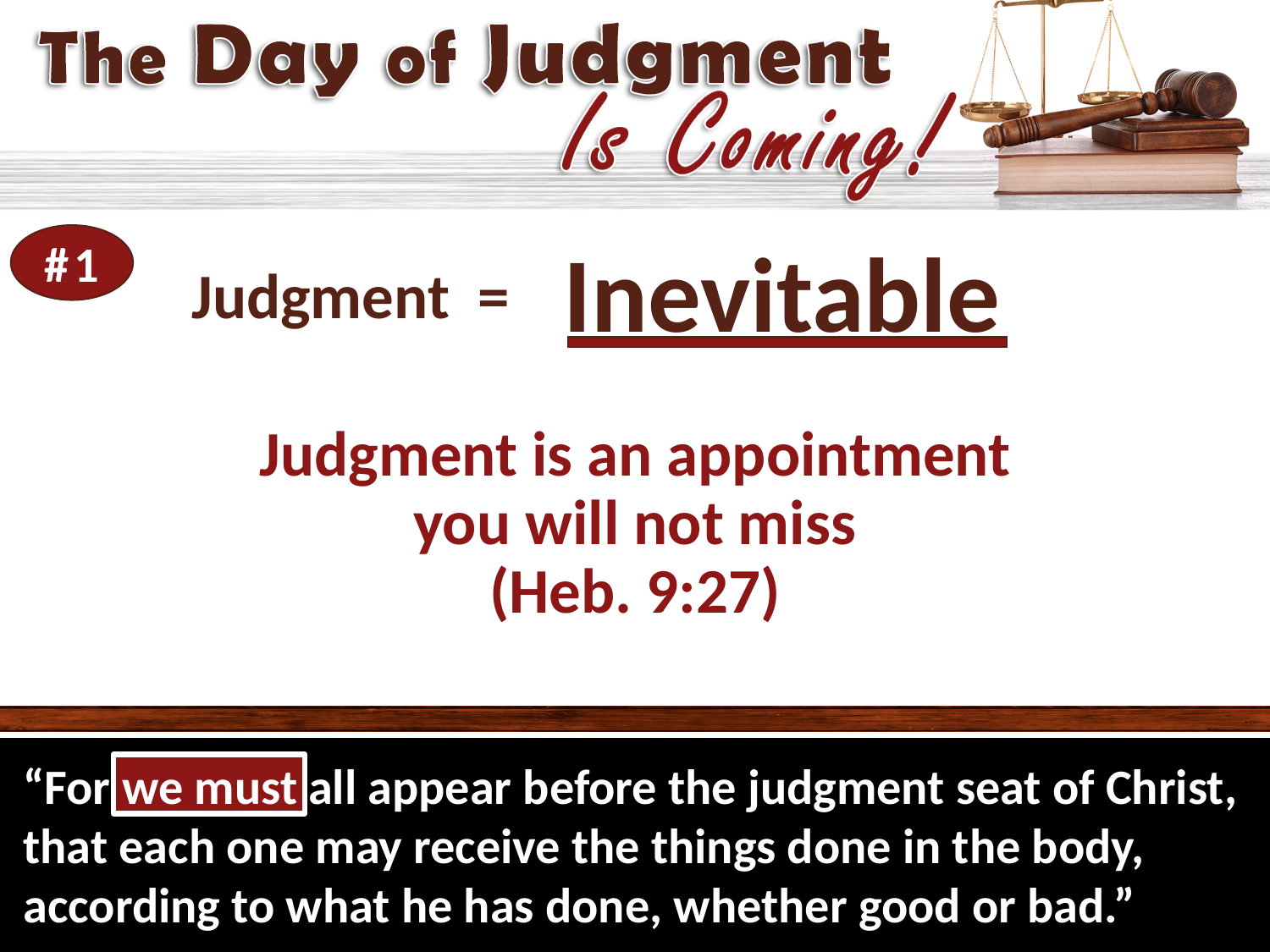

# 1
# Inevitable

Judgment is an appointment
you will not miss
(Heb. 9:27)
we must